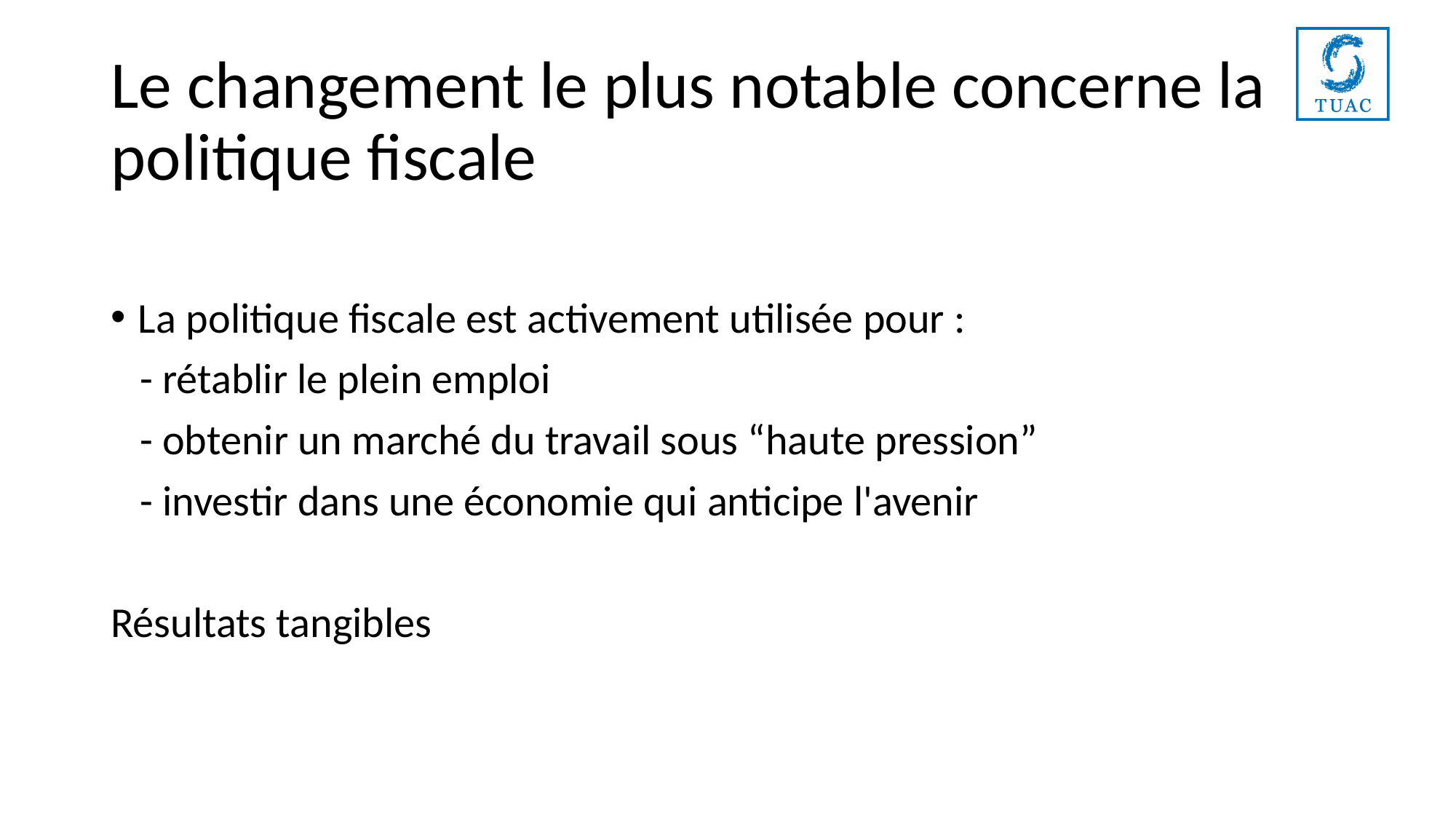

# Le changement le plus notable concerne la politique fiscale
La politique fiscale est activement utilisée pour :
   - rétablir le plein emploi
   - obtenir un marché du travail sous “haute pression”
   - investir dans une économie qui anticipe l'avenir

Résultats tangibles